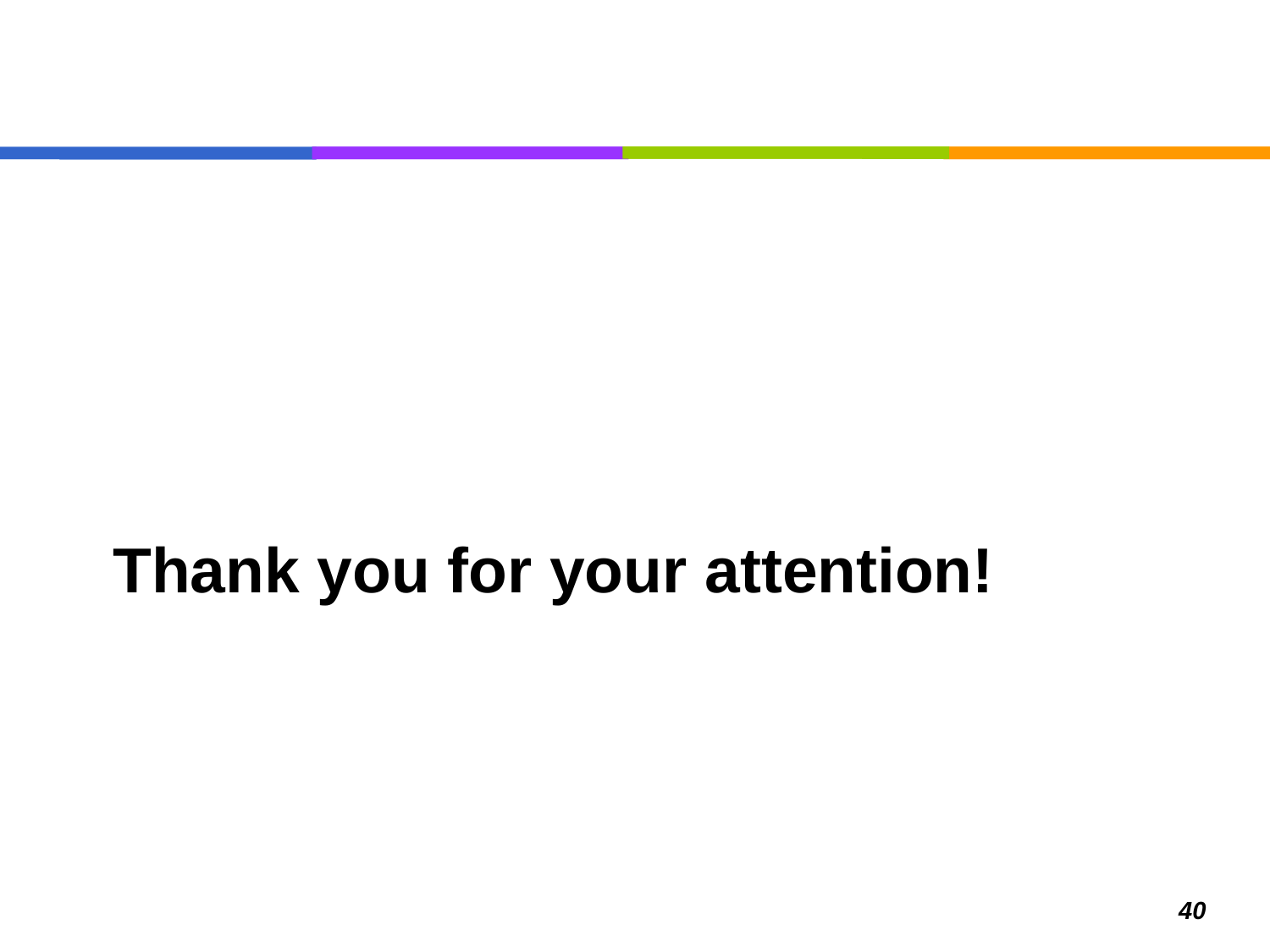

Thank you for your attention!
#
40